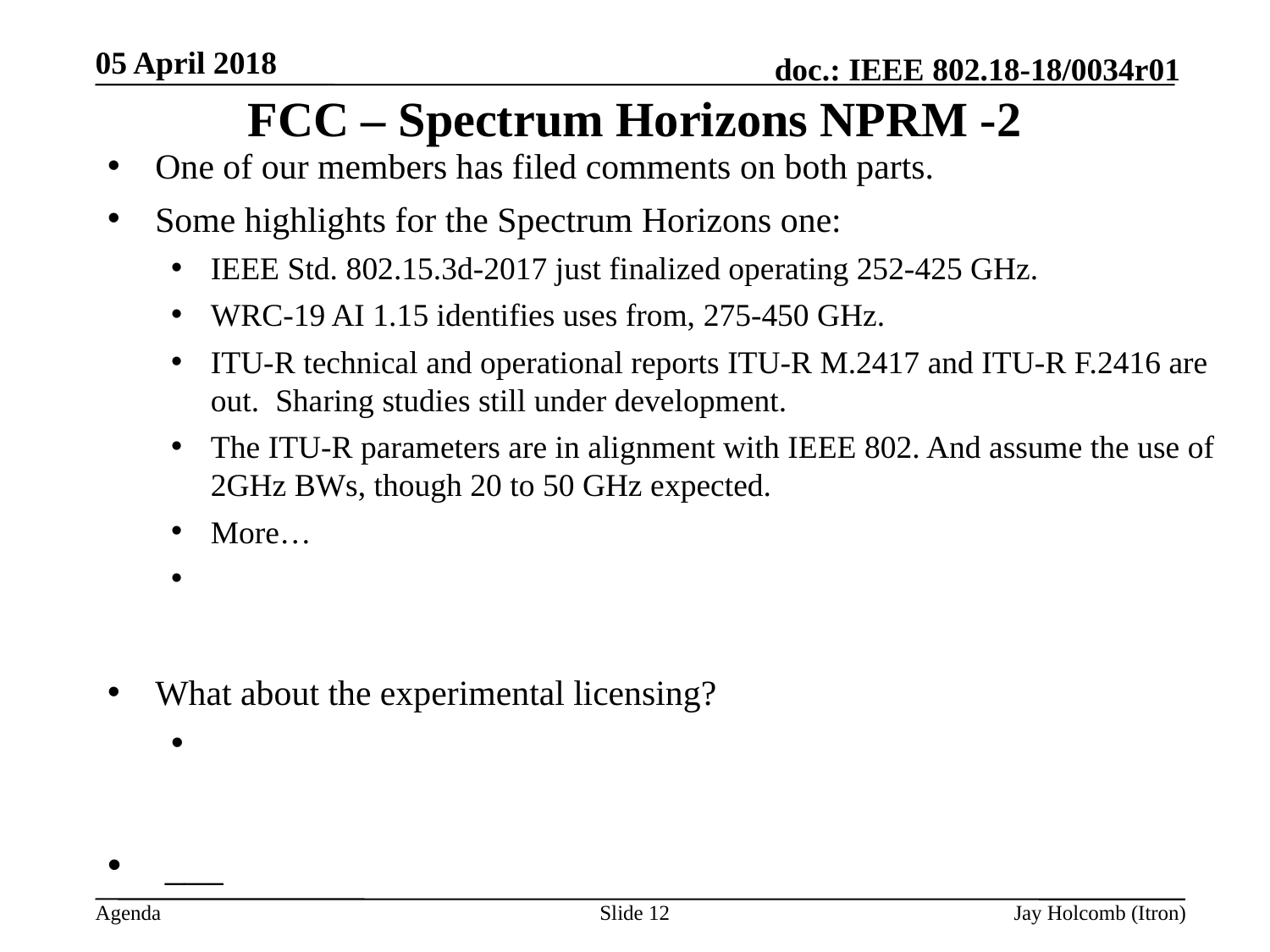

05 April 2018
# FCC – Spectrum Horizons NPRM -2
One of our members has filed comments on both parts.
Some highlights for the Spectrum Horizons one:
IEEE Std. 802.15.3d-2017 just finalized operating 252-425 GHz.
WRC-19 AI 1.15 identifies uses from, 275-450 GHz.
ITU-R technical and operational reports ITU-R M.2417 and ITU-R F.2416 are out.  Sharing studies still under development.
The ITU-R parameters are in alignment with IEEE 802. And assume the use of 2GHz BWs, though 20 to 50 GHz expected.
More…

What about the experimental licensing?

 ___
Slide 12
Jay Holcomb (Itron)